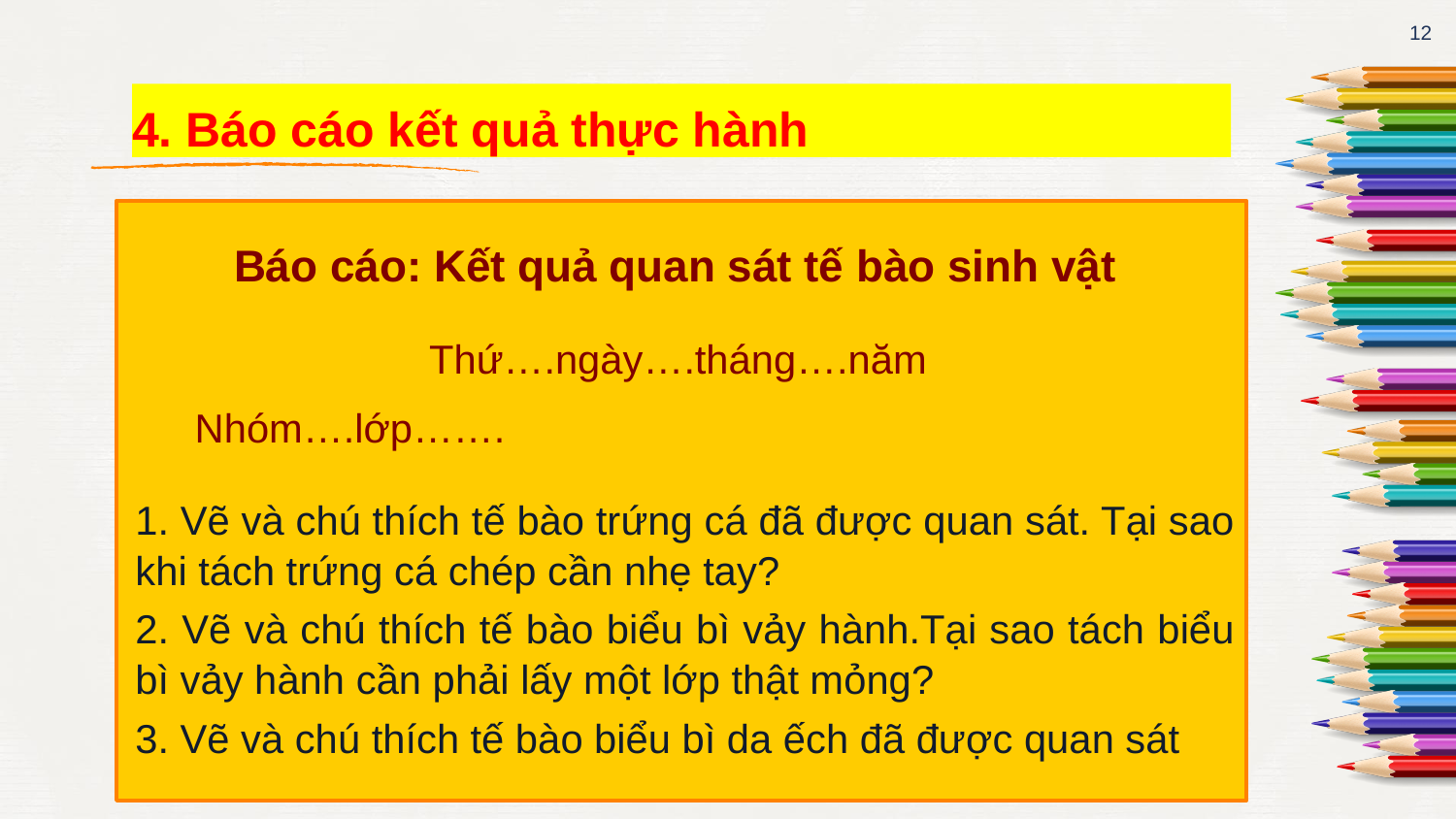

12
# 4. Báo cáo kết quả thực hành

Báo cáo: Kết quả quan sát tế bào sinh vật

Thứ….ngày….tháng….năm
       Nhóm….lớp…….
1. Vẽ và chú thích tế bào trứng cá đã được quan sát. Tại sao khi tách trứng cá chép cần nhẹ tay?
2. Vẽ và chú thích tế bào biểu bì vảy hành.Tại sao tách biểu bì vảy hành cần phải lấy một lớp thật mỏng?
3. Vẽ và chú thích tế bào biểu bì da ếch đã được quan sát